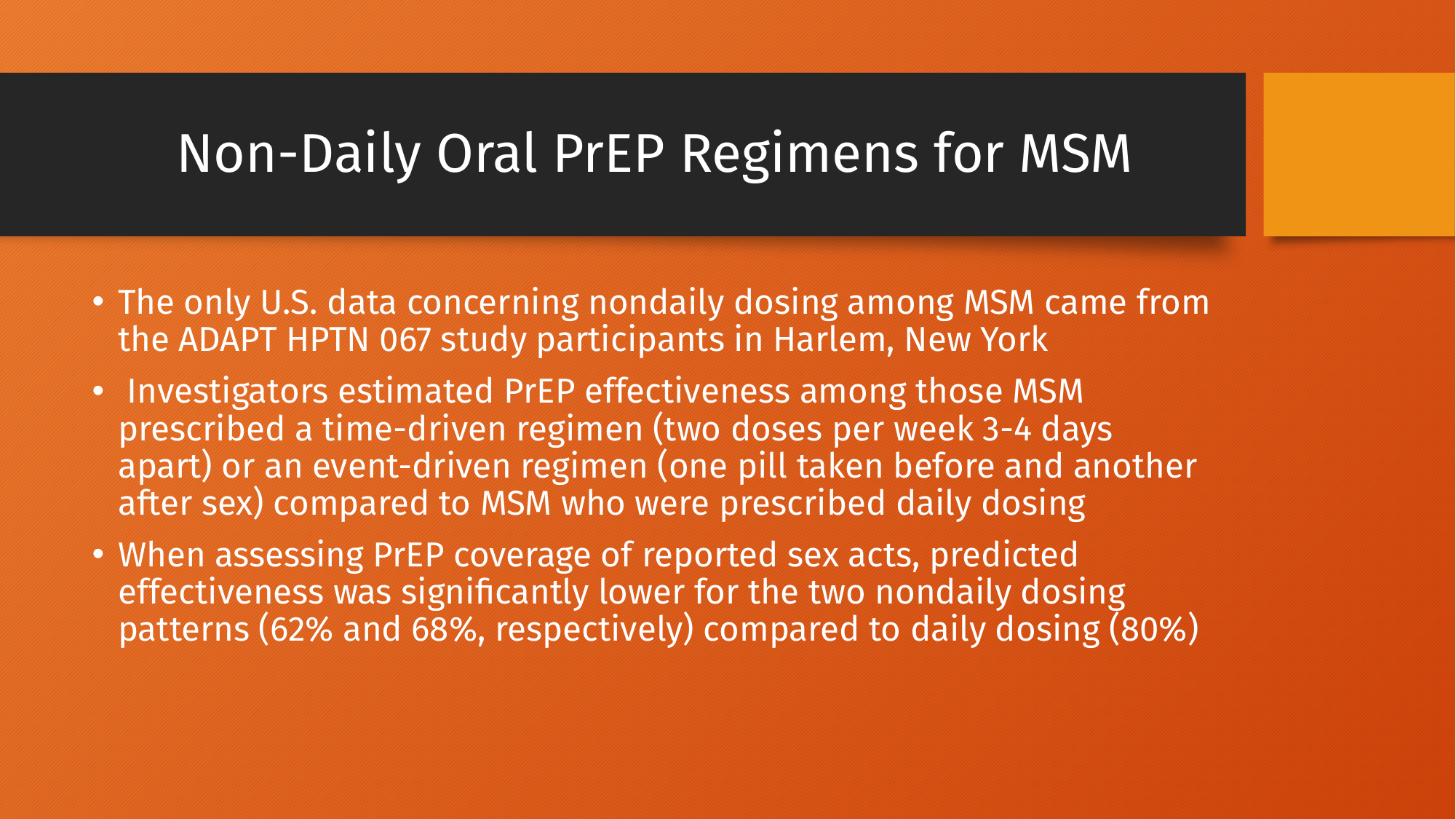

# Non-Daily Oral PrEP Regimens for MSM
The only U.S. data concerning nondaily dosing among MSM came from the ADAPT HPTN 067 study participants in Harlem, New York
 Investigators estimated PrEP effectiveness among those MSM prescribed a time-driven regimen (two doses per week 3-4 days apart) or an event-driven regimen (one pill taken before and another after sex) compared to MSM who were prescribed daily dosing
When assessing PrEP coverage of reported sex acts, predicted effectiveness was significantly lower for the two nondaily dosing patterns (62% and 68%, respectively) compared to daily dosing (80%)